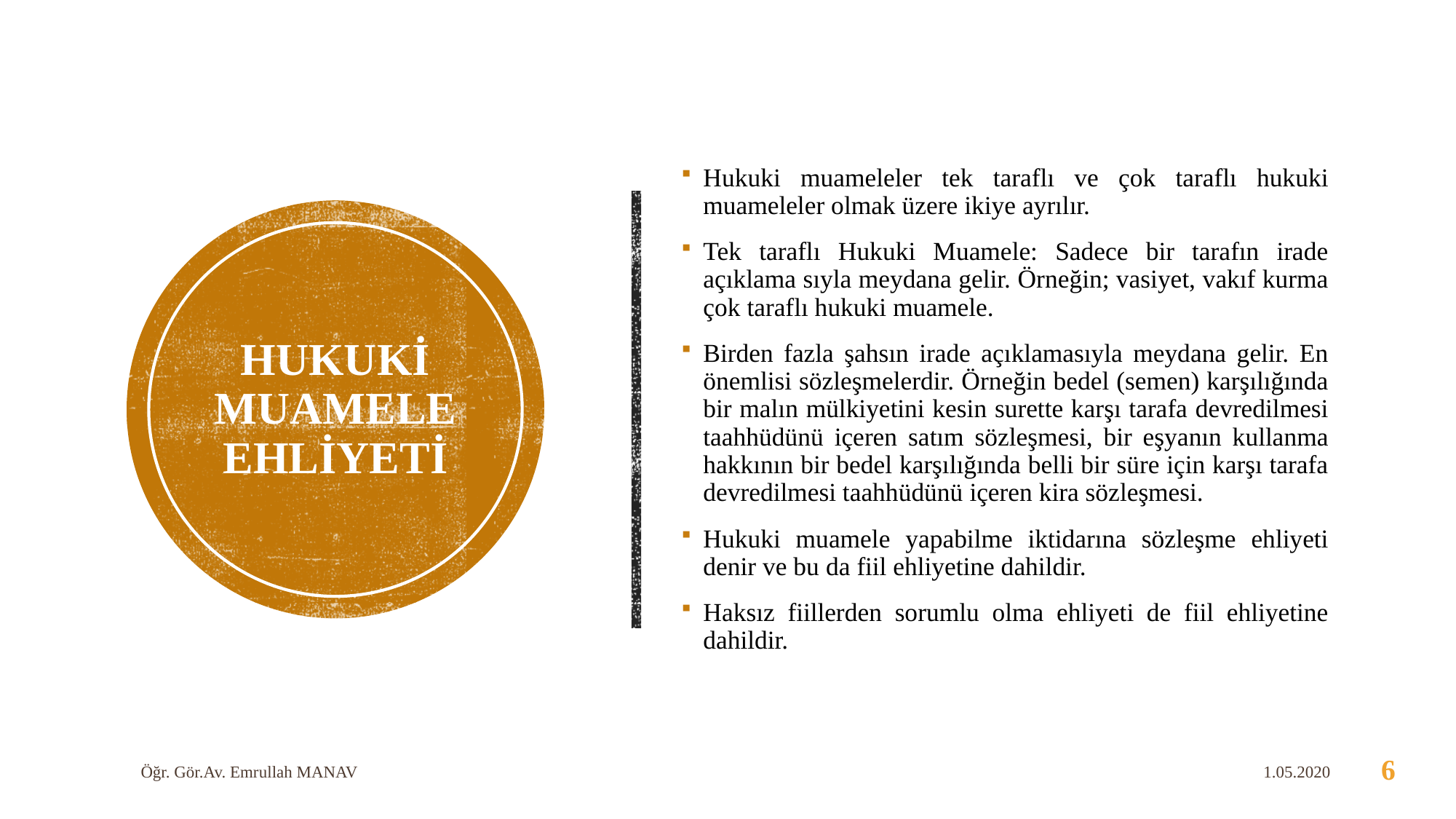

Hukuki muameleler tek taraflı ve çok taraflı hukuki muameleler olmak üzere ikiye ayrılır.
Tek taraflı Hukuki Muamele: Sadece bir tarafın irade açıklama sıyla meydana gelir. Örneğin; vasiyet, vakıf kurma çok taraflı hukuki muamele.
Birden fazla şahsın irade açıklamasıyla meydana gelir. En önemlisi sözleşmelerdir. Örneğin bedel (semen) karşılığında bir malın mülkiyetini kesin surette karşı tarafa devredilmesi taahhüdünü içeren satım sözleşmesi, bir eşyanın kullanma hakkının bir bedel karşılığında belli bir süre için karşı tarafa devredilmesi taahhüdünü içeren kira sözleşmesi.
Hukuki muamele yapabilme iktidarına sözleşme ehliyeti denir ve bu da fiil ehliyetine dahildir.
Haksız fiillerden sorumlu olma ehliyeti de fiil ehliyetine dahildir.

# HUKUKİ MUAMELE EHLİYETİ

Öğr. Gör.Av. Emrullah MANAV
1.05.2020
6